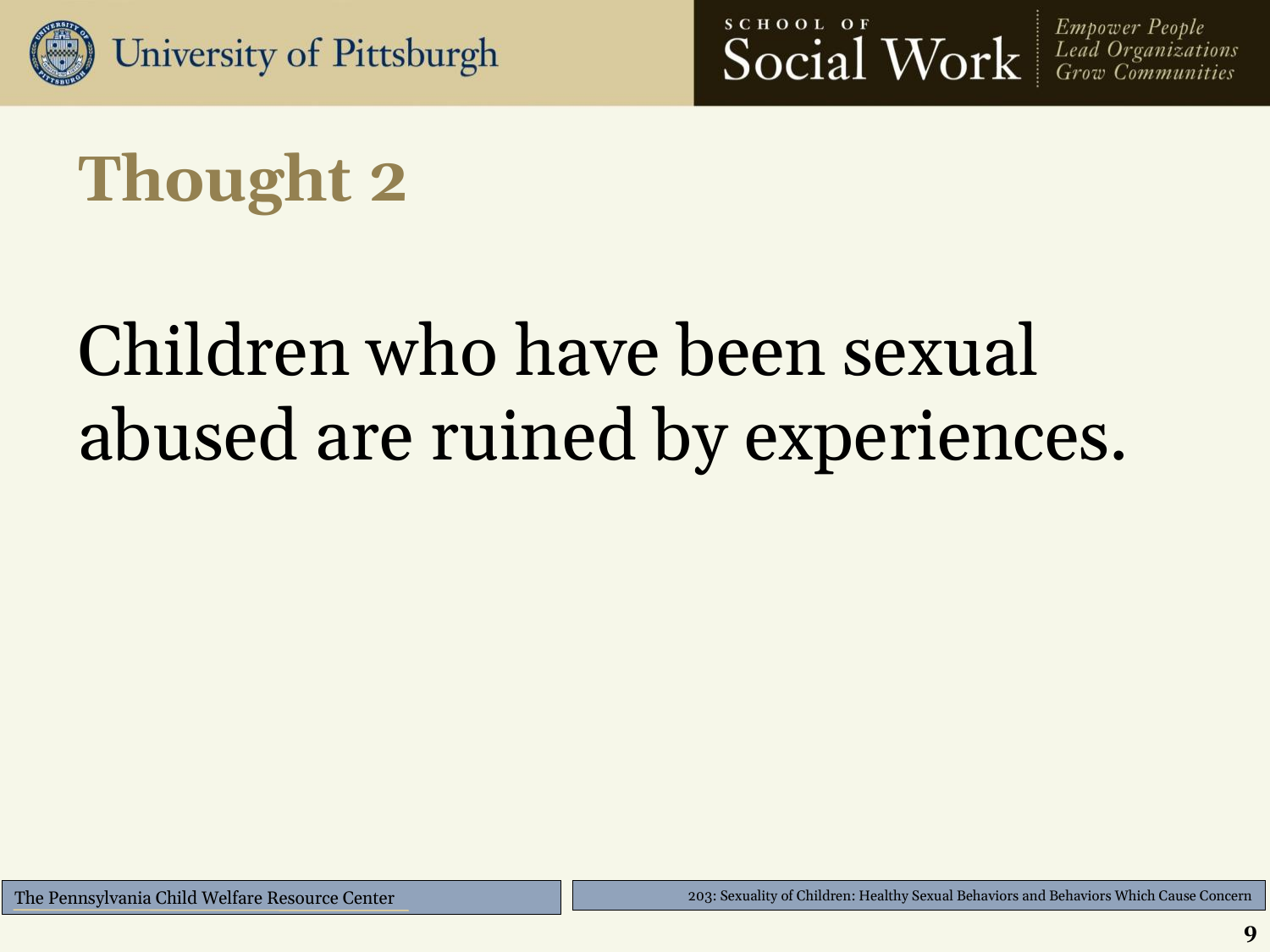

# Thought 2

Children who have been sexual abused are ruined by experiences.
9